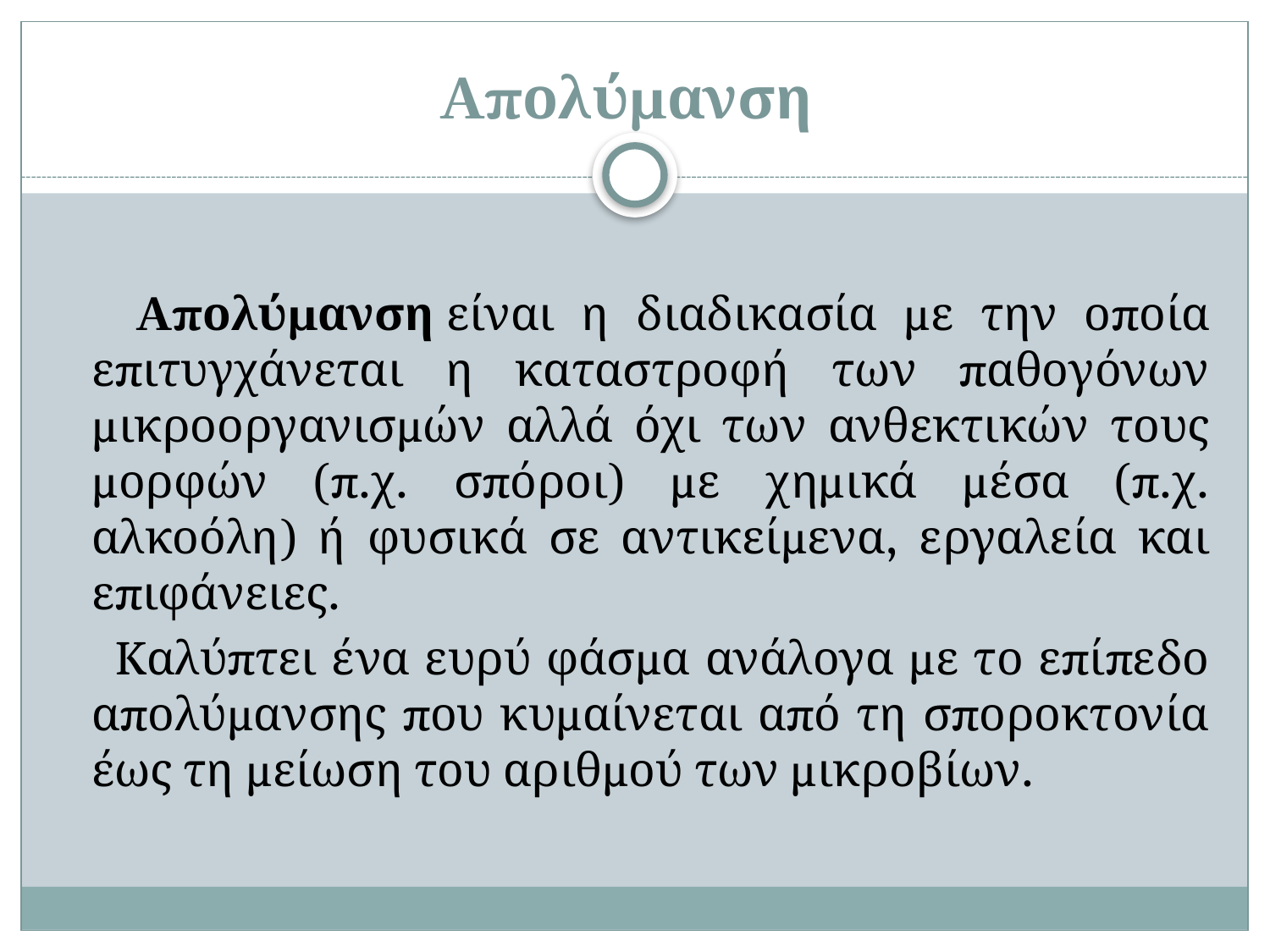

# Απολύμανση

   Απολύμανση είναι η διαδικασία με την οποία επιτυγχάνεται η καταστροφή των παθογόνων μικροοργανισμών αλλά όχι των ανθεκτικών τους μορφών (π.χ. σπόροι) με χημικά μέσα (π.χ. αλκοόλη) ή φυσικά σε αντικείμενα, εργαλεία και επιφάνειες.
    Καλύπτει ένα ευρύ φάσµα ανάλογα µε το επίπεδο απολύµανσης που κυµαίνεται από τη σποροκτονία έως τη µείωση του αριθµού των µικροβίων.